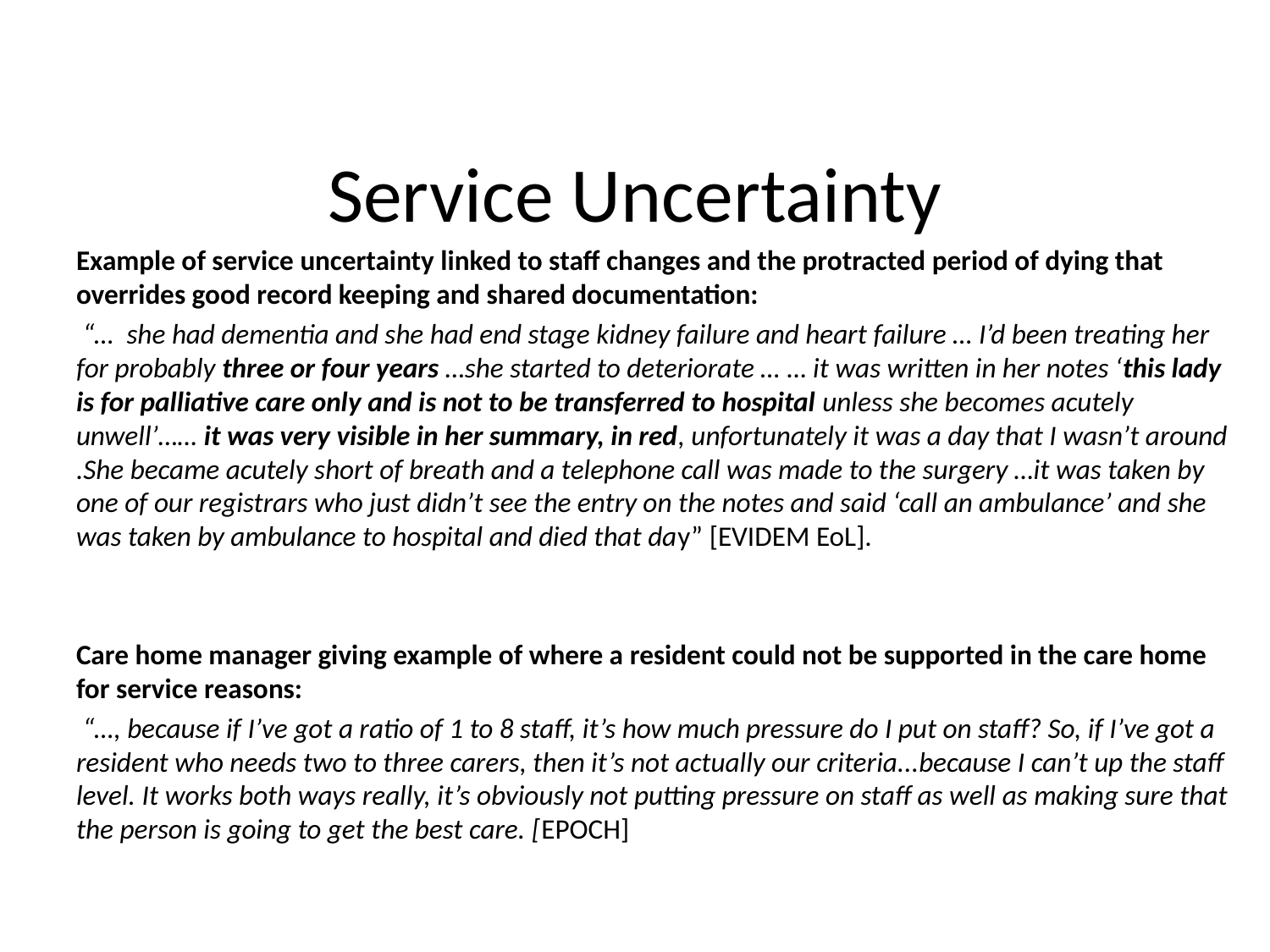

# Service Uncertainty
Example of service uncertainty linked to staff changes and the protracted period of dying that overrides good record keeping and shared documentation:
 “…  she had dementia and she had end stage kidney failure and heart failure … I’d been treating her for probably three or four years …she started to deteriorate … … it was written in her notes ‘this lady is for palliative care only and is not to be transferred to hospital unless she becomes acutely unwell’…… it was very visible in her summary, in red, unfortunately it was a day that I wasn’t around .She became acutely short of breath and a telephone call was made to the surgery …it was taken by one of our registrars who just didn’t see the entry on the notes and said ‘call an ambulance’ and she was taken by ambulance to hospital and died that day” [EVIDEM EoL].

Care home manager giving example of where a resident could not be supported in the care home for service reasons:
 “…, because if I’ve got a ratio of 1 to 8 staff, it’s how much pressure do I put on staff? So, if I’ve got a resident who needs two to three carers, then it’s not actually our criteria...because I can’t up the staff level. It works both ways really, it’s obviously not putting pressure on staff as well as making sure that the person is going to get the best care. [EPOCH]